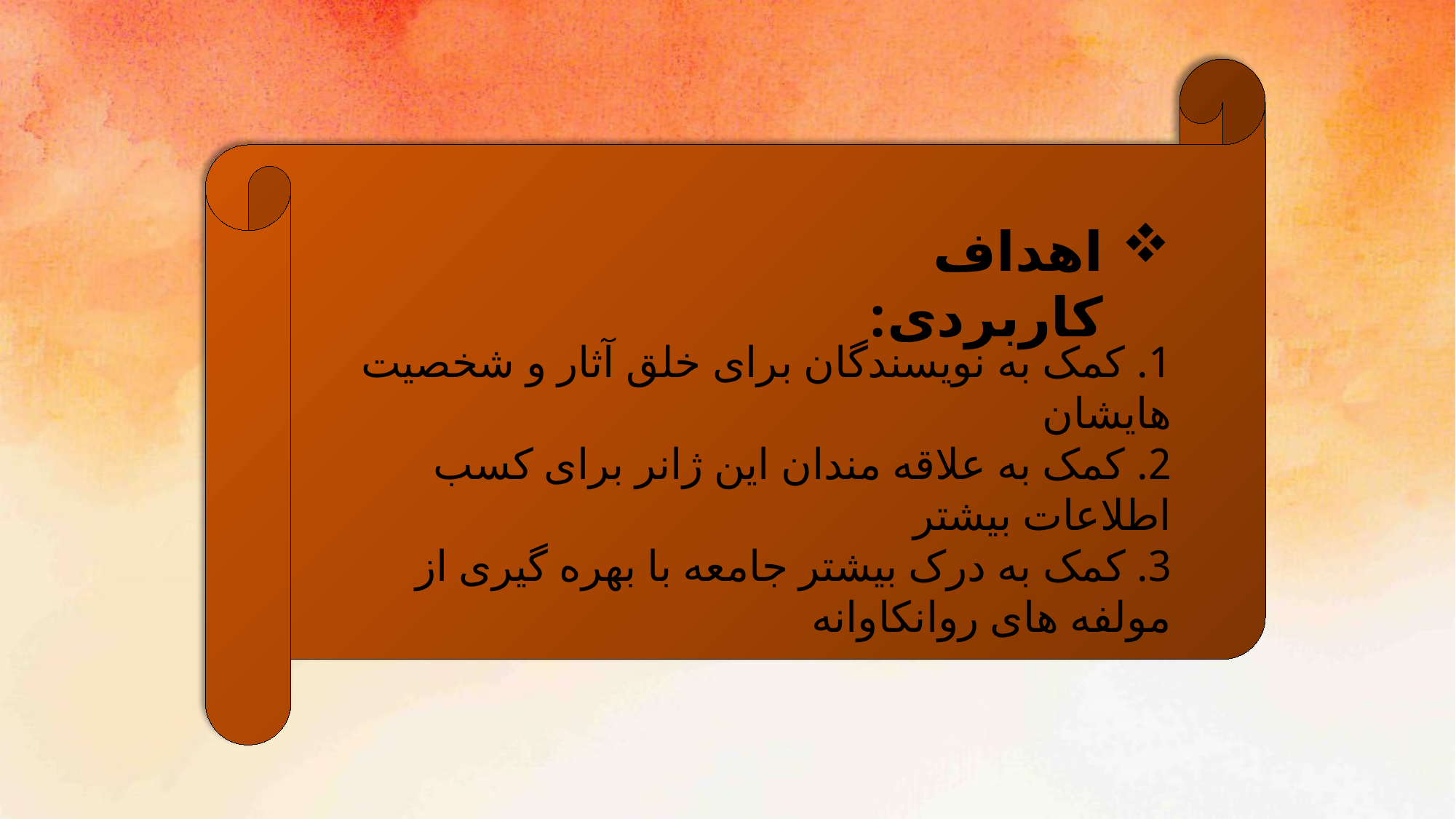

اهداف کاربردی:

1. کمک به نویسندگان برای خلق آثار و شخصیت هایشان
2. کمک به علاقه مندان این ژانر برای کسب اطلاعات بیشتر
3. کمک به درک بیشتر جامعه با بهره گیری از مولفه های روانکاوانه